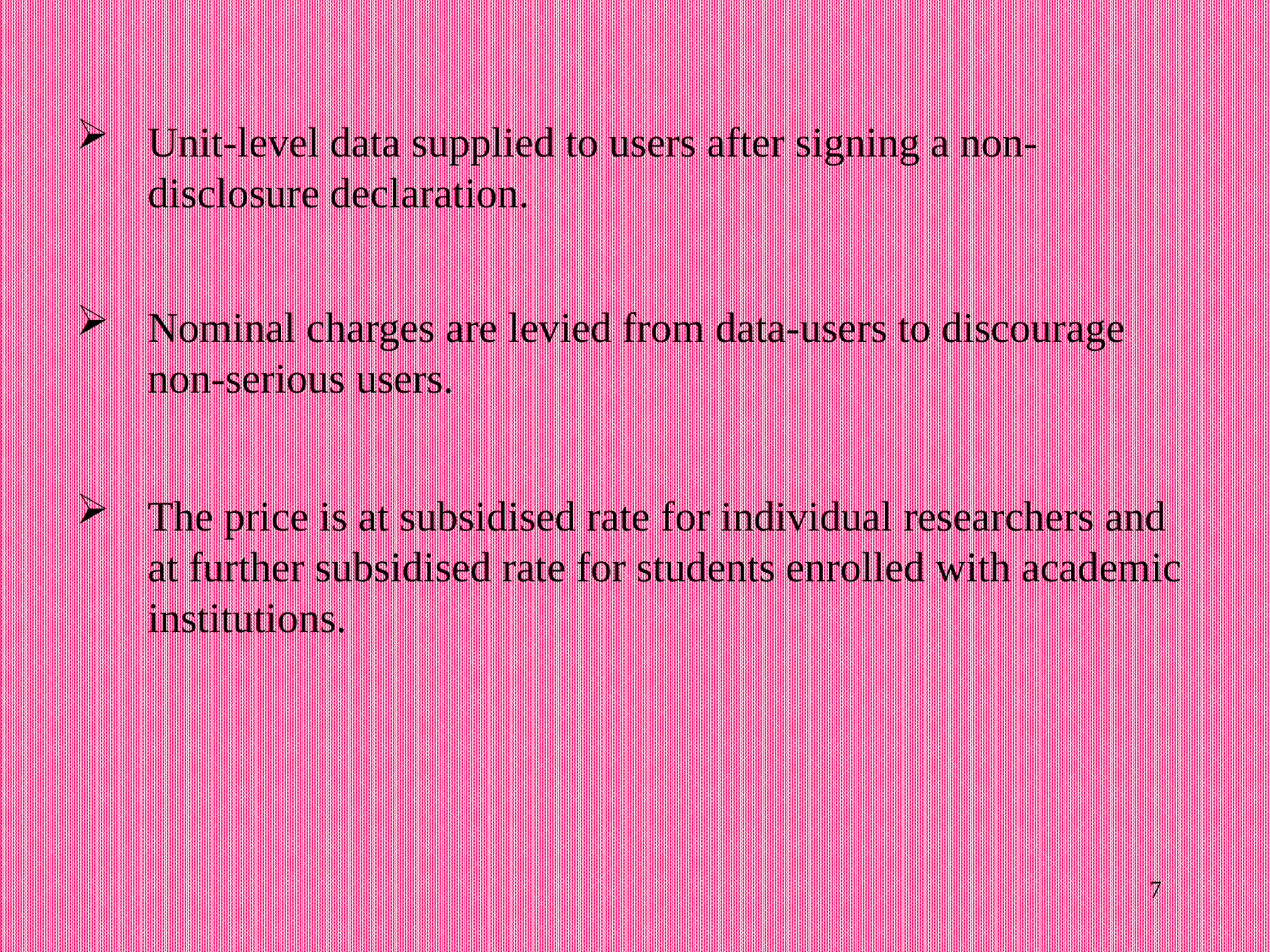

Unit-level data supplied to users after signing a non-disclosure declaration.

Nominal charges are levied from data-users to discourage non-serious users.

The price is at subsidised rate for individual researchers and at further subsidised rate for students enrolled with academic institutions.

7